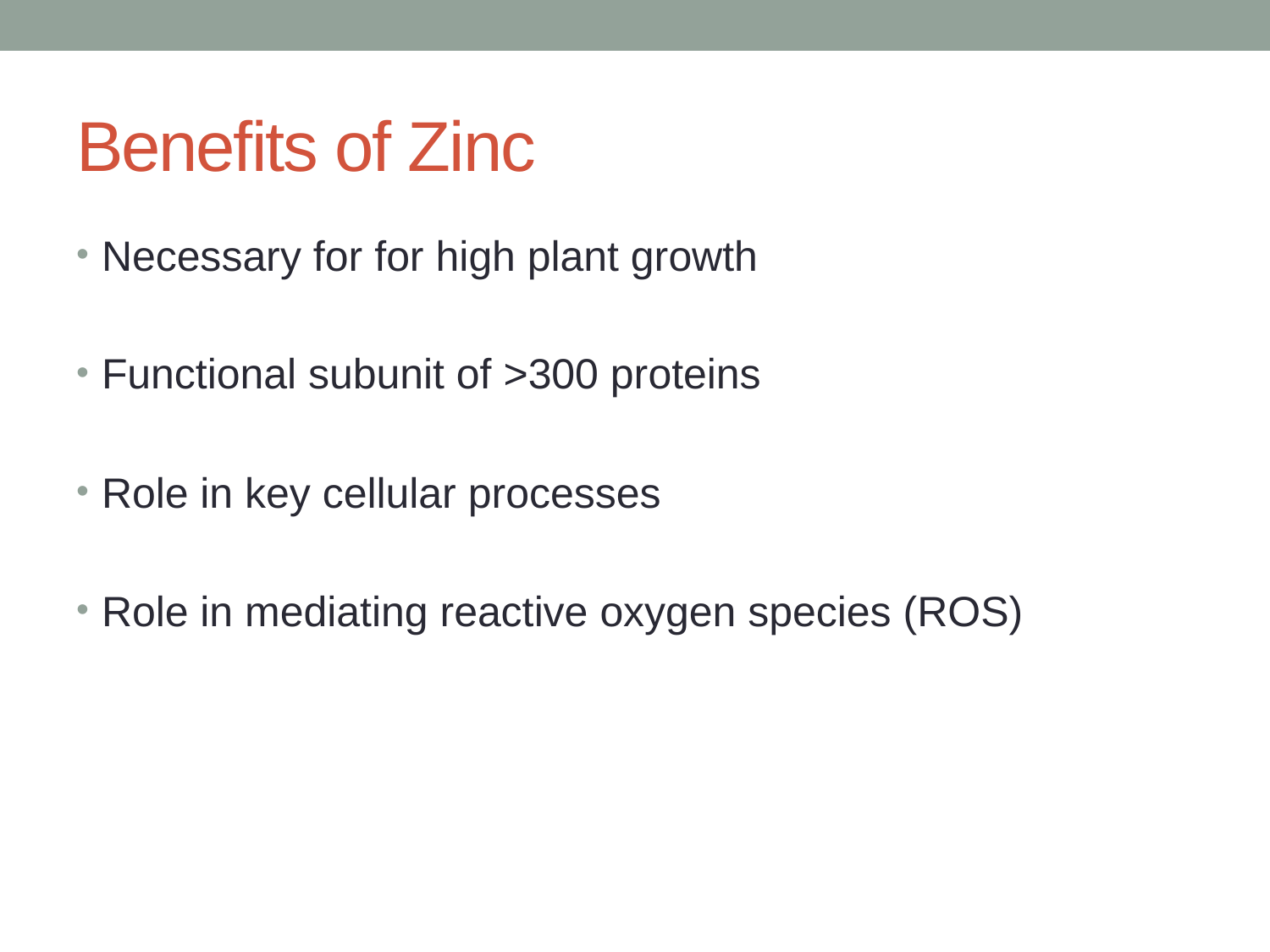

# Benefits of Zinc
Necessary for for high plant growth

Functional subunit of >300 proteins

Role in key cellular processes

Role in mediating reactive oxygen species (ROS)